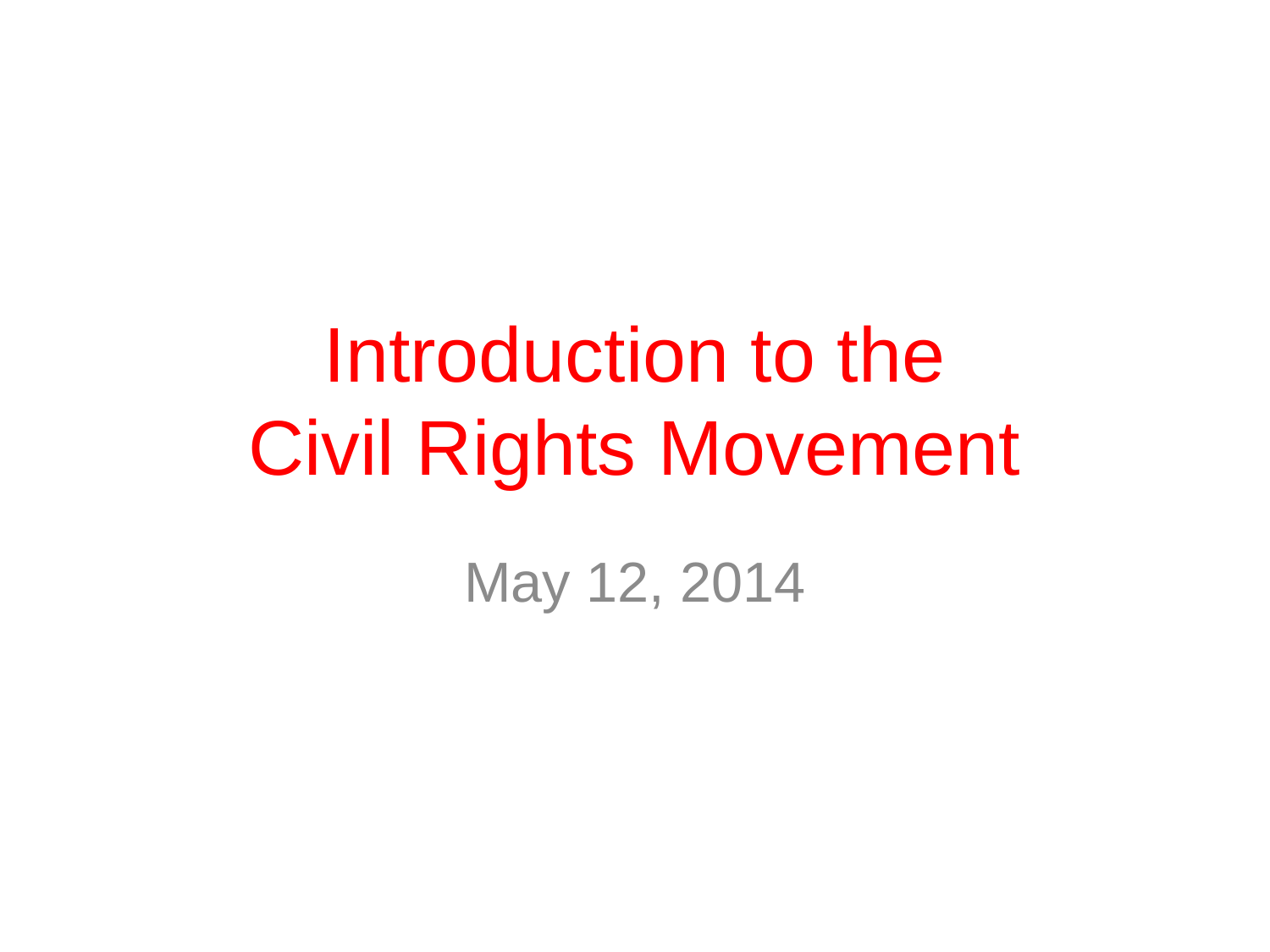

# Introduction to the Civil Rights Movement
May 12, 2014